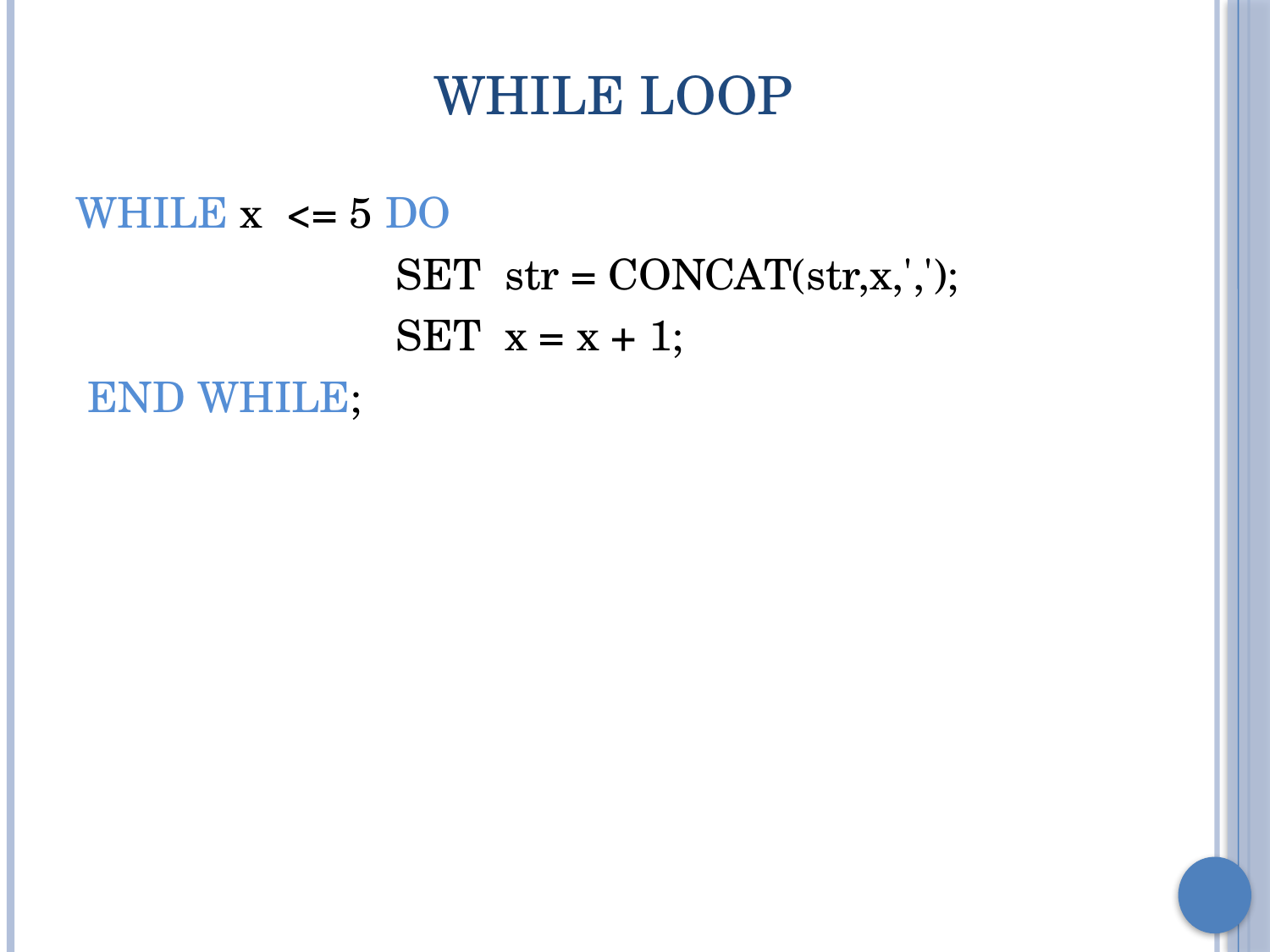

# While Loop
WHILE x  <= 5 DO
                           SET  str = CONCAT(str,x,',');
                           SET  x = x + 1;
 END WHILE;